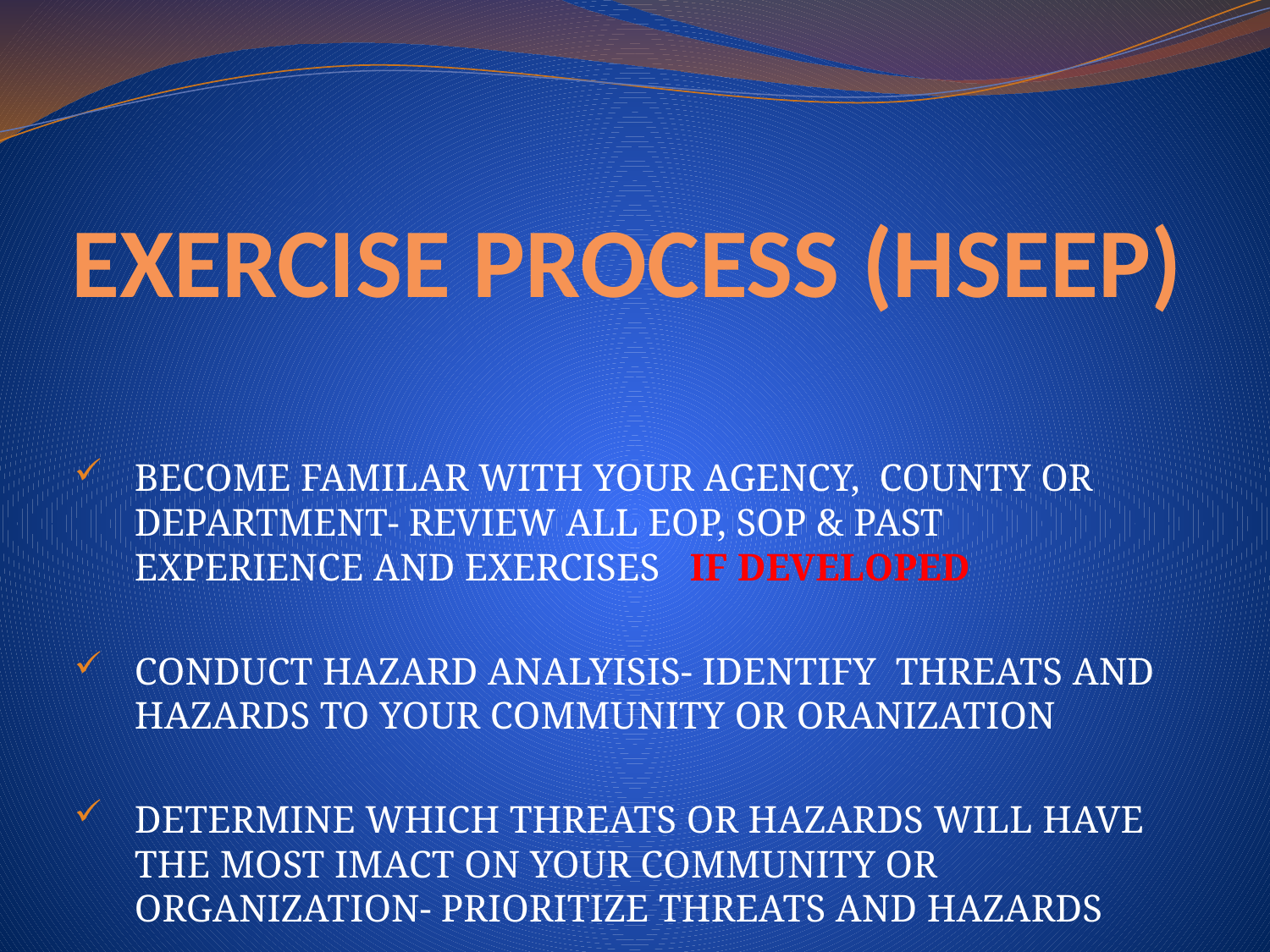

# EXERCISE PROCESS (HSEEP)
BECOME FAMILAR WITH YOUR AGENCY,  COUNTY OR DEPARTMENT- REVIEW ALL EOP, SOP & PAST EXPERIENCE AND EXERCISES   IF DEVELOPED

CONDUCT HAZARD ANALYISIS- IDENTIFY  THREATS AND HAZARDS TO YOUR COMMUNITY OR ORANIZATION

DETERMINE WHICH THREATS OR HAZARDS WILL HAVE THE MOST IMACT ON YOUR COMMUNITY OR ORGANIZATION- PRIORITIZE THREATS AND HAZARDS